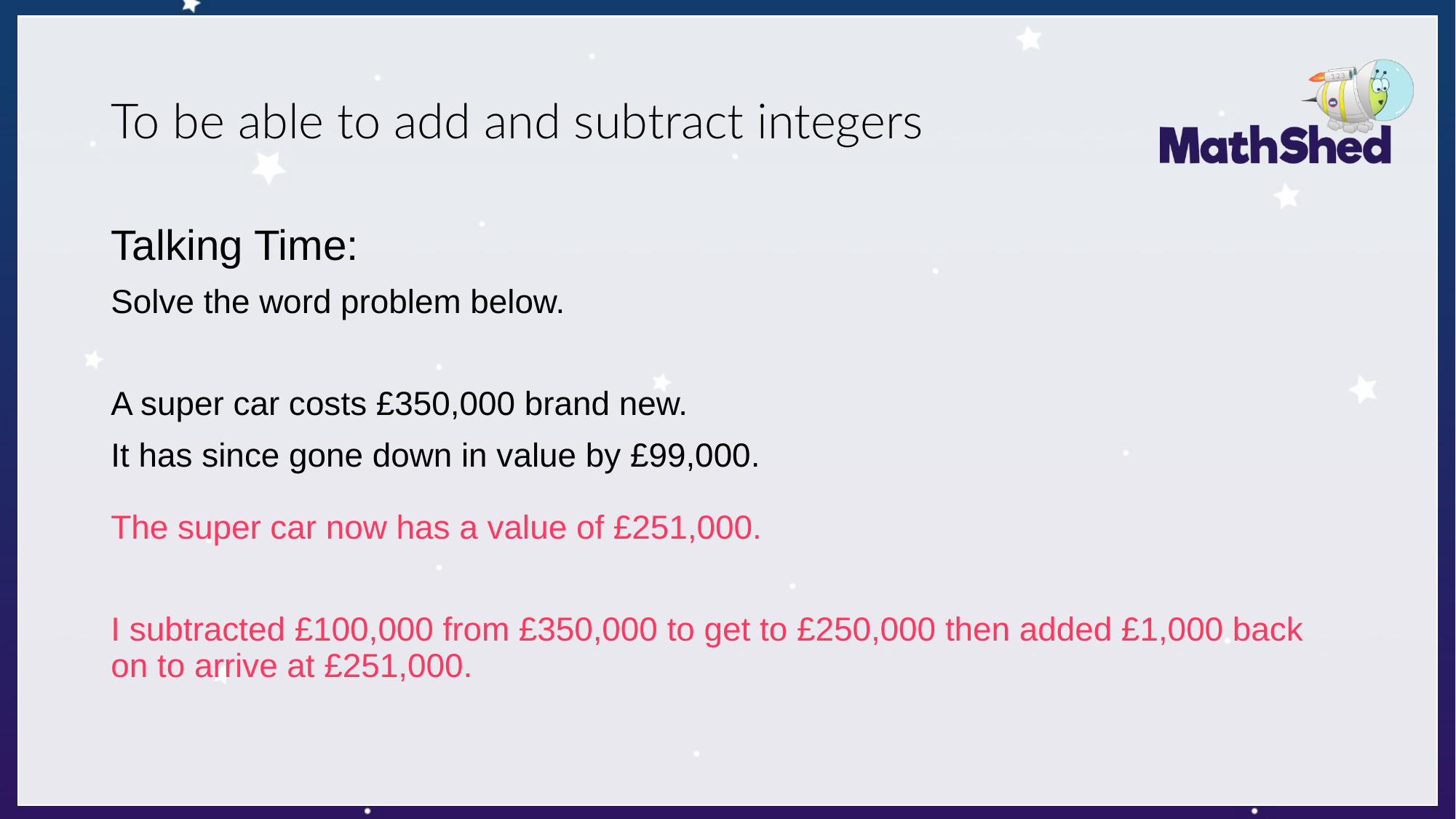

# To be able to add and subtract integers
Talking Time:
Solve the word problem below.

A super car costs £350,000 brand new.
It has since gone down in value by £99,000.
The super car now has a value of £251,000.

I subtracted £100,000 from £350,000 to get to £250,000 then added £1,000 back on to arrive at £251,000.